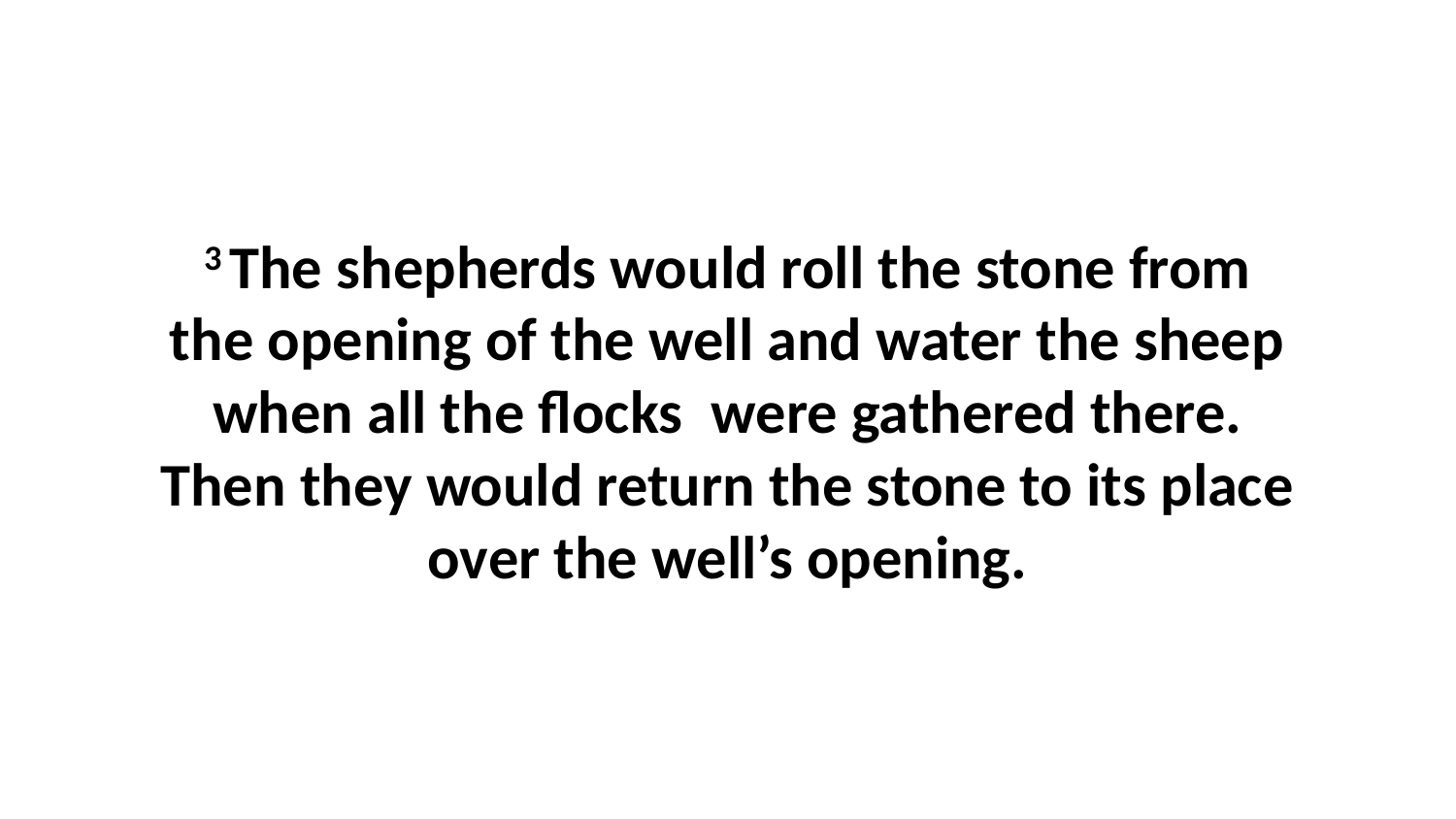

3 The shepherds would roll the stone from the opening of the well and water the sheep when all the flocks  were gathered there. Then they would return the stone to its place over the well’s opening.